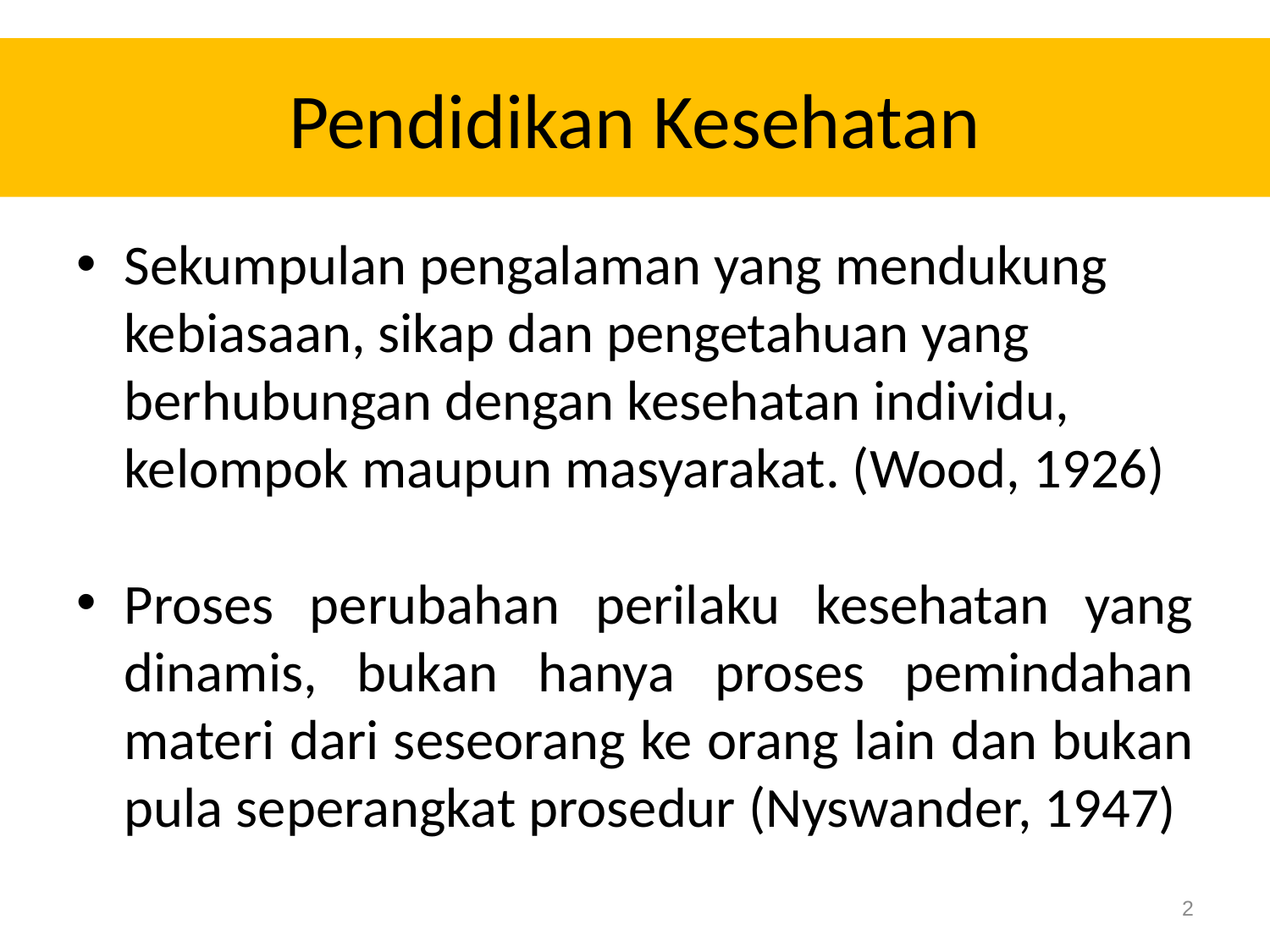

# Pendidikan Kesehatan
Sekumpulan pengalaman yang mendukung kebiasaan, sikap dan pengetahuan yang berhubungan dengan kesehatan individu, kelompok maupun masyarakat. (Wood, 1926)

Proses perubahan perilaku kesehatan yang dinamis, bukan hanya proses pemindahan materi dari seseorang ke orang lain dan bukan pula seperangkat prosedur (Nyswander, 1947)
2